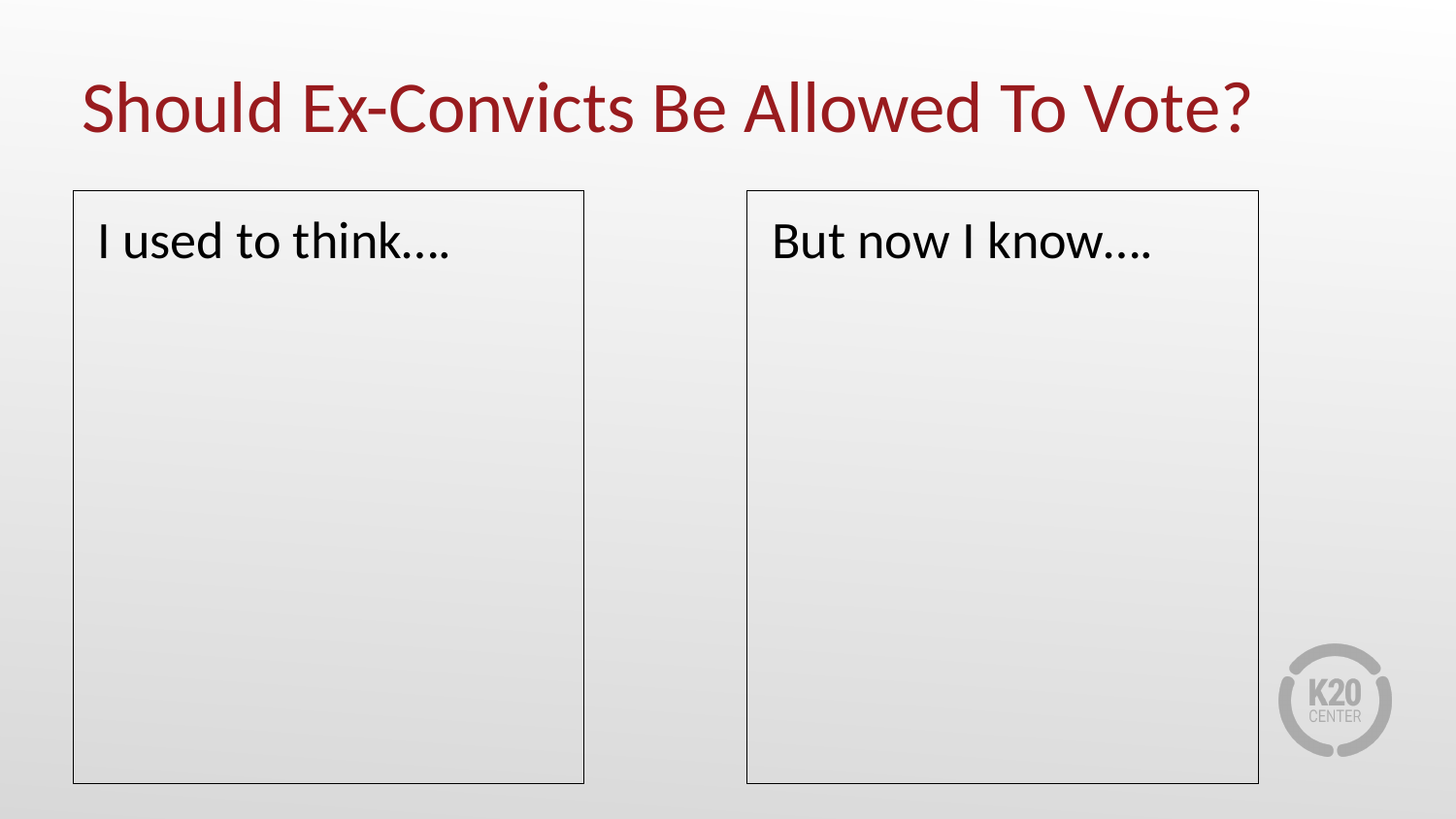

# Should Ex-Convicts Be Allowed To Vote?
I used to think….
But now I know….